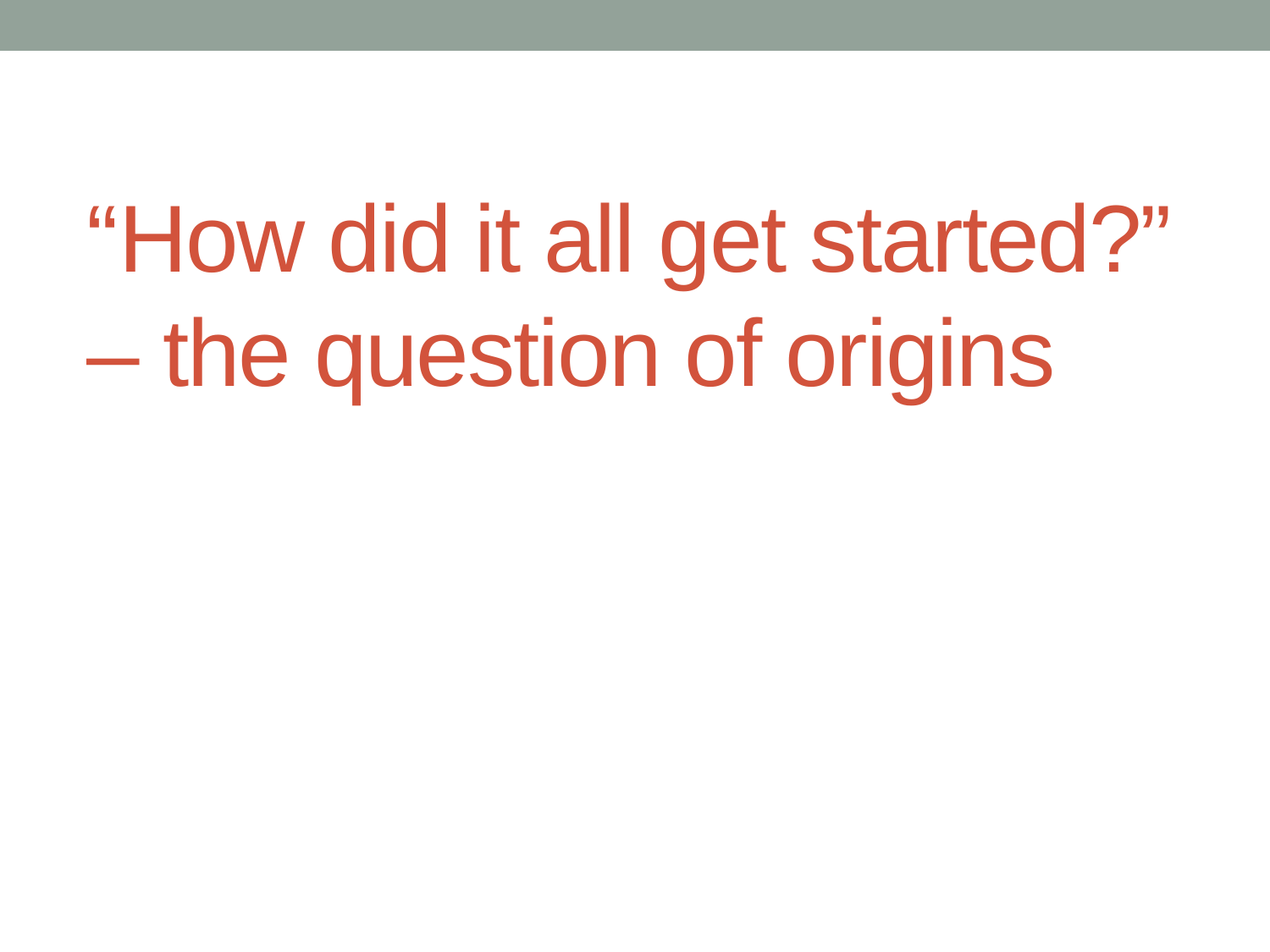

# “How did it all get started?” – the question of origins